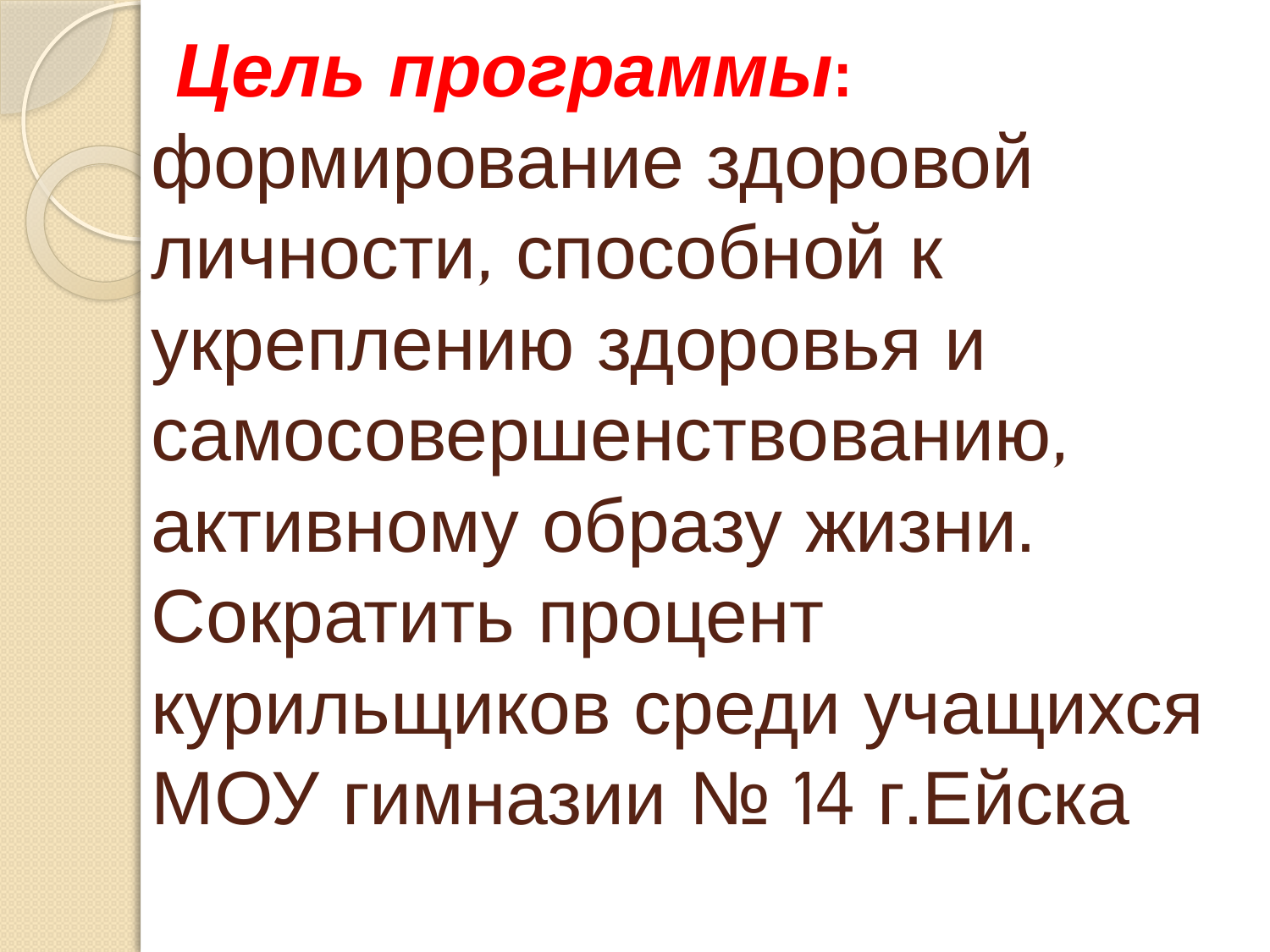

# Цель программы: формирование здоровой личности, способной к укреплению здоровья и самосовершенствованию, активному образу жизни. Сократить процент курильщиков среди учащихся МОУ гимназии № 14 г.Ейска